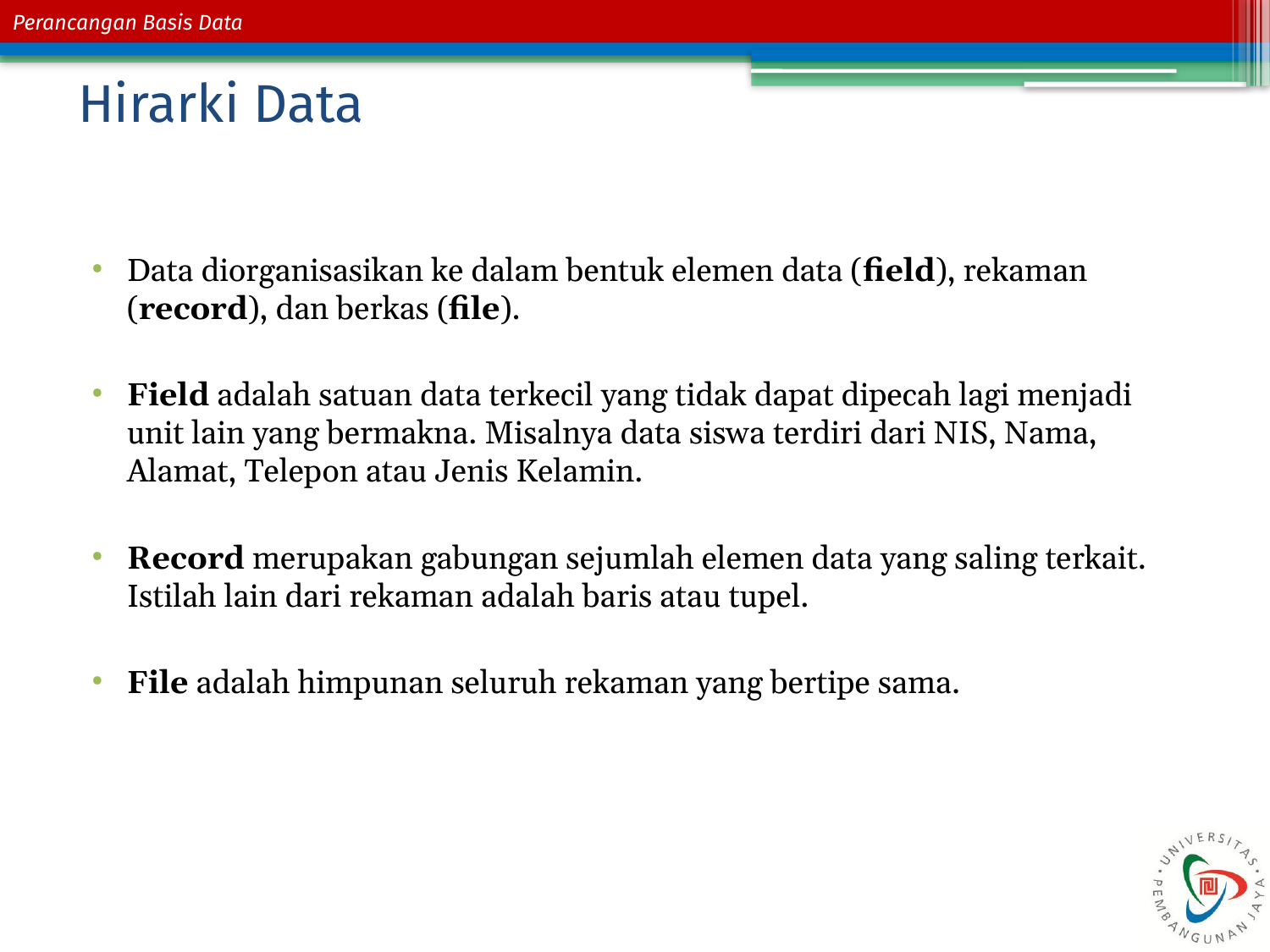

# Hirarki Data
Data diorganisasikan ke dalam bentuk elemen data (field), rekaman (record), dan berkas (file).

Field adalah satuan data terkecil yang tidak dapat dipecah lagi menjadi unit lain yang bermakna. Misalnya data siswa terdiri dari NIS, Nama, Alamat, Telepon atau Jenis Kelamin.

Record merupakan gabungan sejumlah elemen data yang saling terkait. Istilah lain dari rekaman adalah baris atau tupel.

File adalah himpunan seluruh rekaman yang bertipe sama.